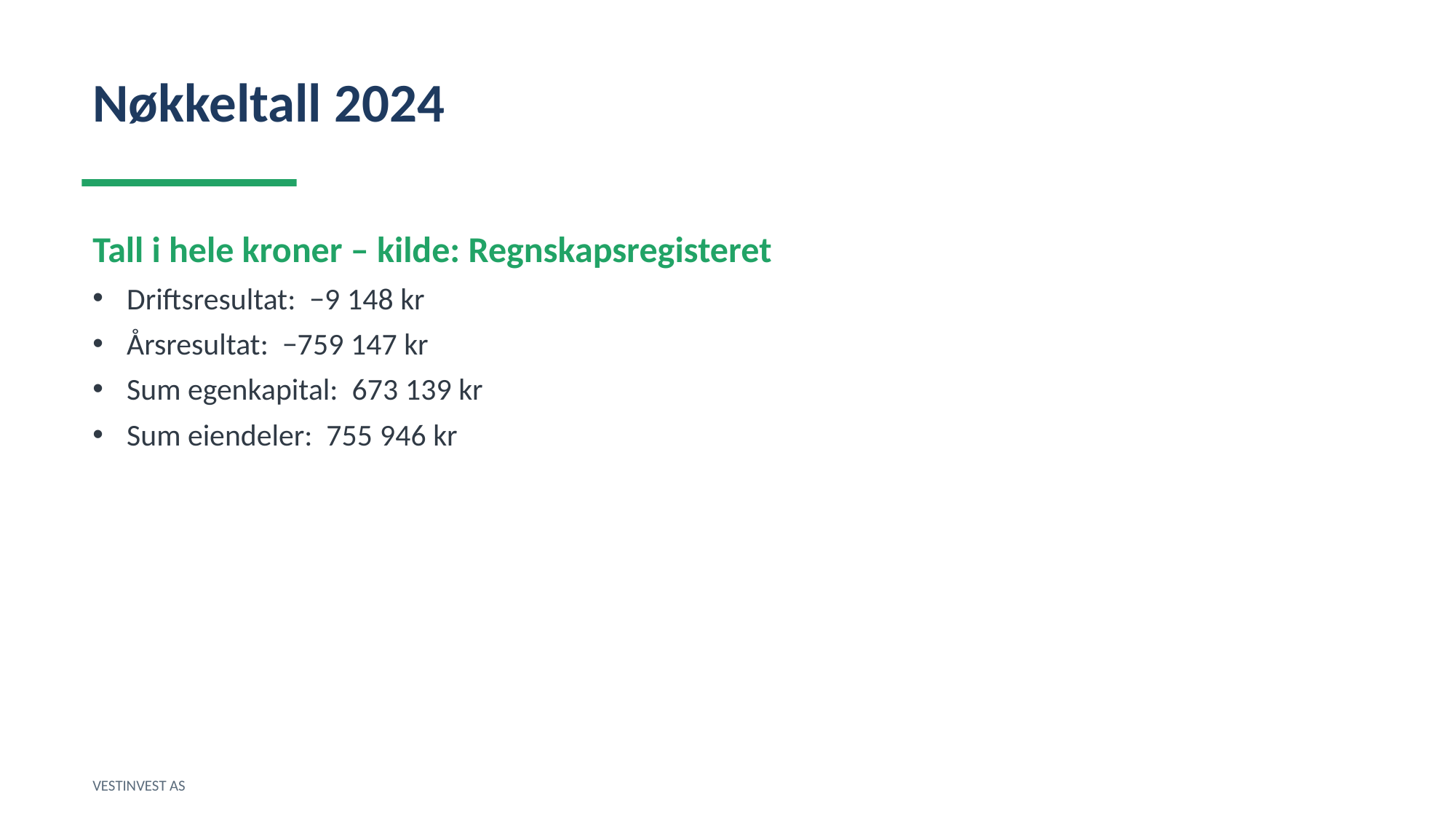

Nøkkeltall 2024

Tall i hele kroner – kilde: Regnskapsregisteret
Driftsresultat:  −9 148 kr
Årsresultat:  −759 147 kr
Sum egenkapital:  673 139 kr
Sum eiendeler:  755 946 kr
VESTINVEST AS